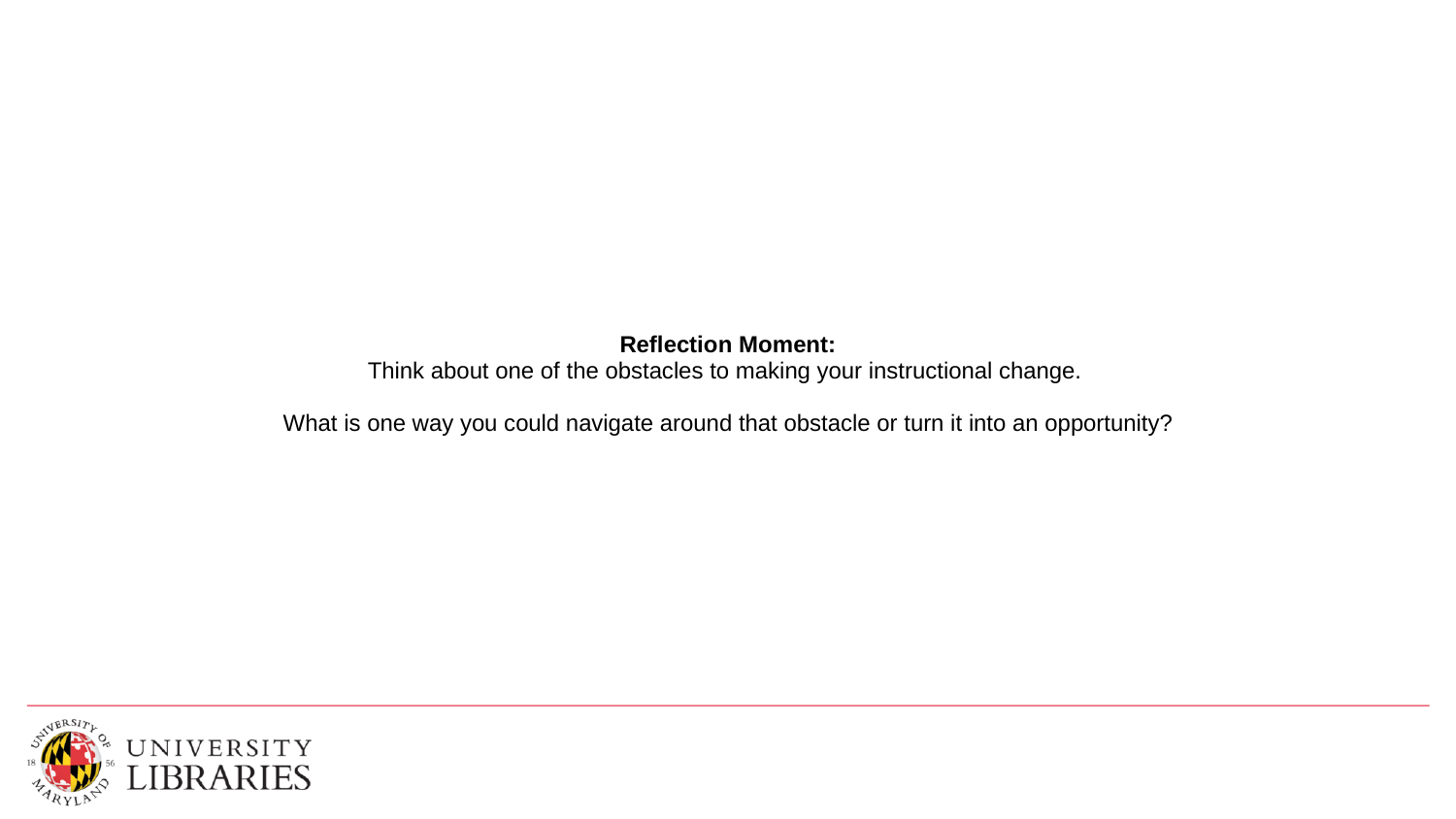

# Reflection Moment:
Think about one of the obstacles to making your instructional change.

What is one way you could navigate around that obstacle or turn it into an opportunity?